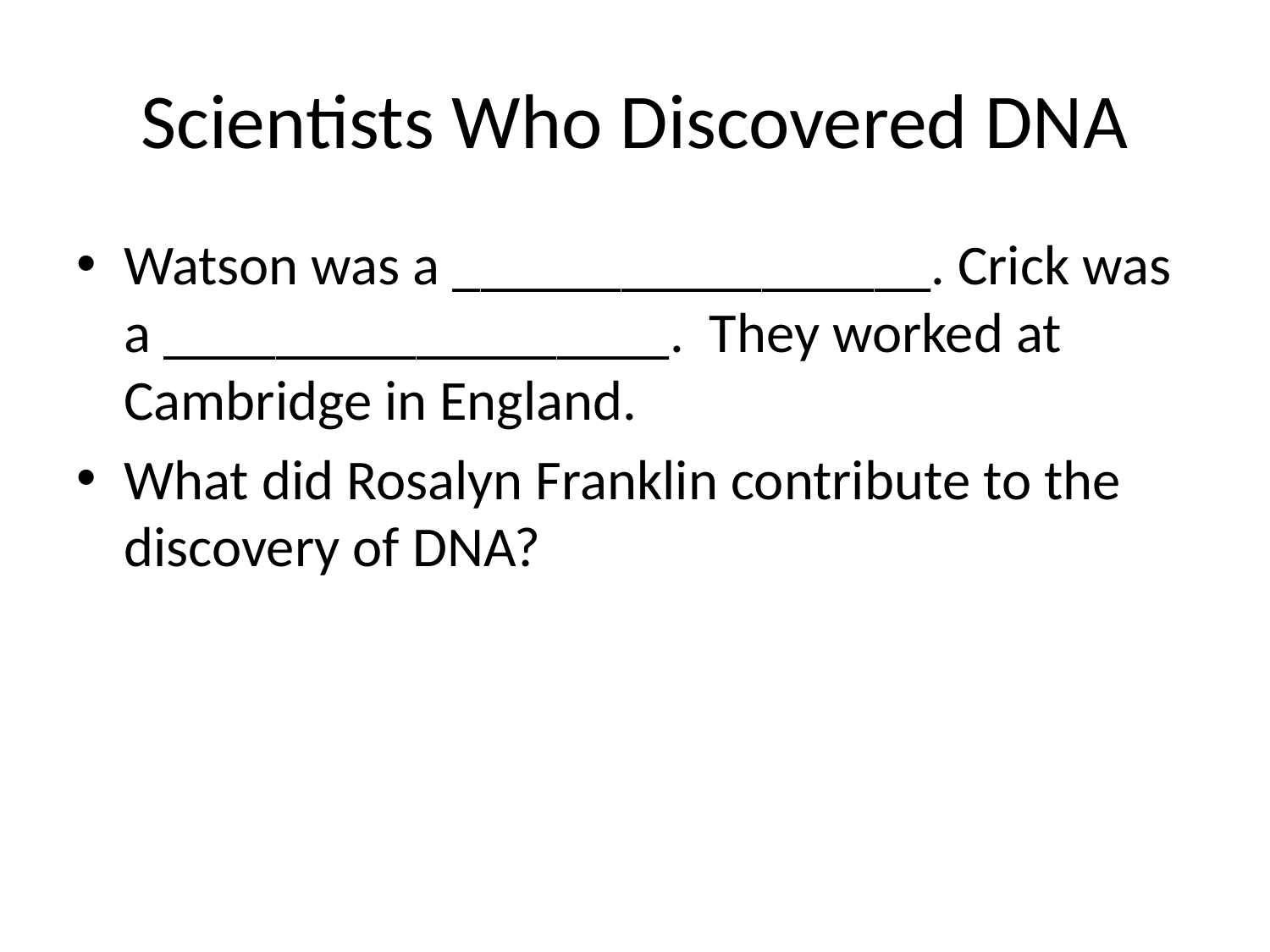

# Scientists Who Discovered DNA
Watson was a _________________. Crick was a __________________.  They worked at Cambridge in England.
What did Rosalyn Franklin contribute to the discovery of DNA?